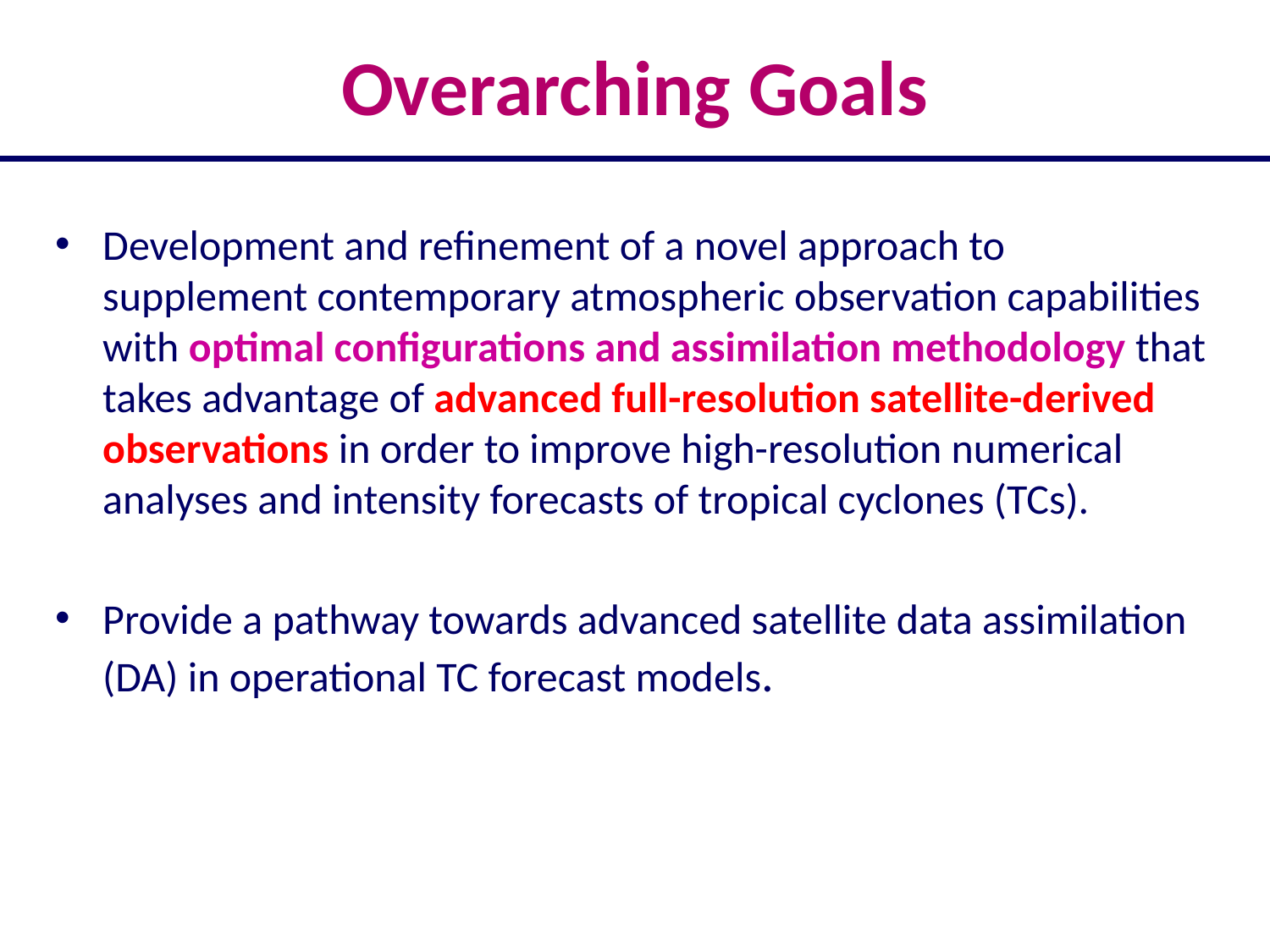

# Overarching Goals
Development and refinement of a novel approach to supplement contemporary atmospheric observation capabilities with optimal configurations and assimilation methodology that takes advantage of advanced full-resolution satellite-derived observations in order to improve high-resolution numerical analyses and intensity forecasts of tropical cyclones (TCs).

Provide a pathway towards advanced satellite data assimilation (DA) in operational TC forecast models.